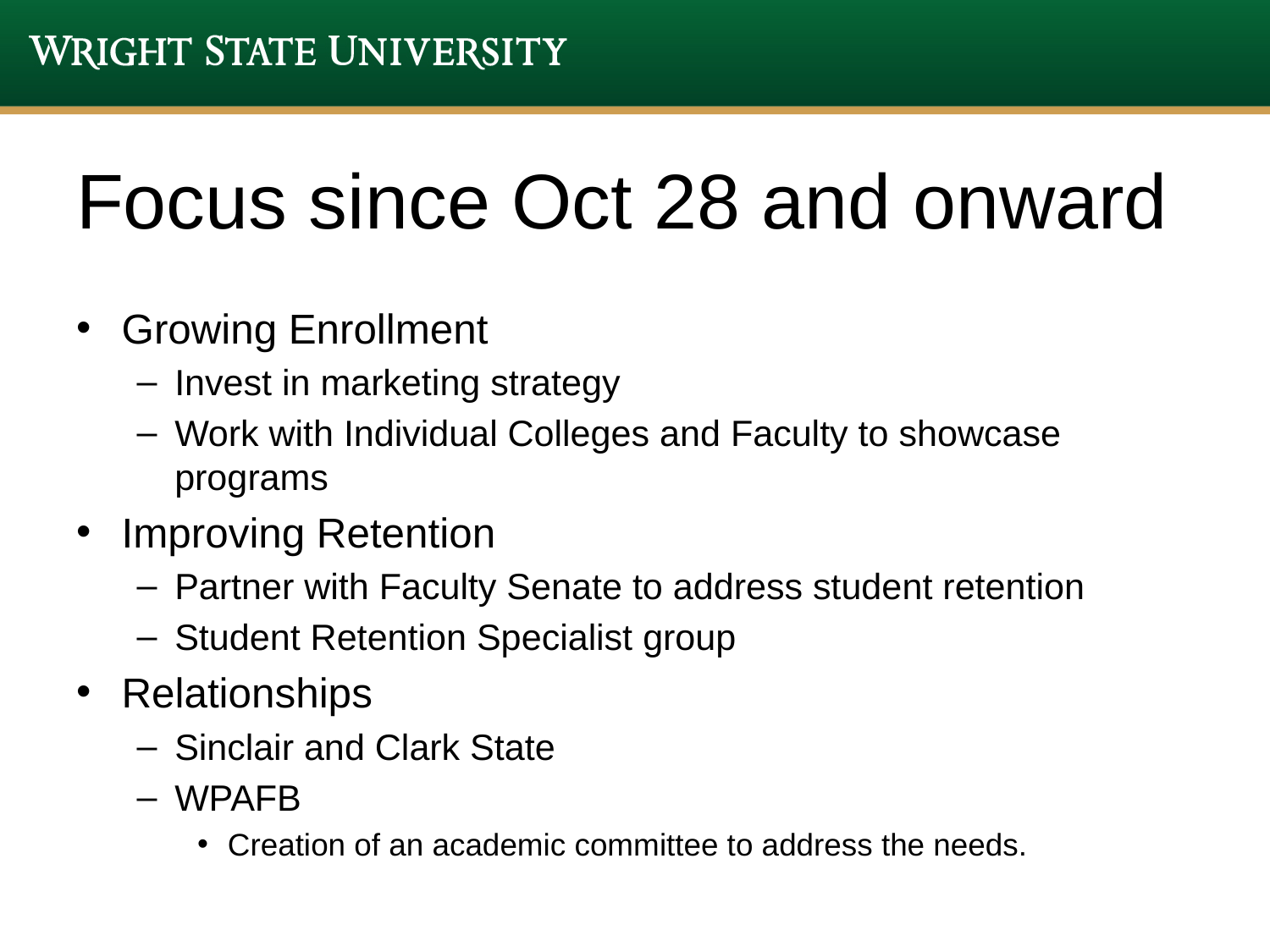

# Focus since Oct 28 and onward
Growing Enrollment
Invest in marketing strategy
Work with Individual Colleges and Faculty to showcase programs
Improving Retention
Partner with Faculty Senate to address student retention
Student Retention Specialist group
Relationships
Sinclair and Clark State
WPAFB
Creation of an academic committee to address the needs.